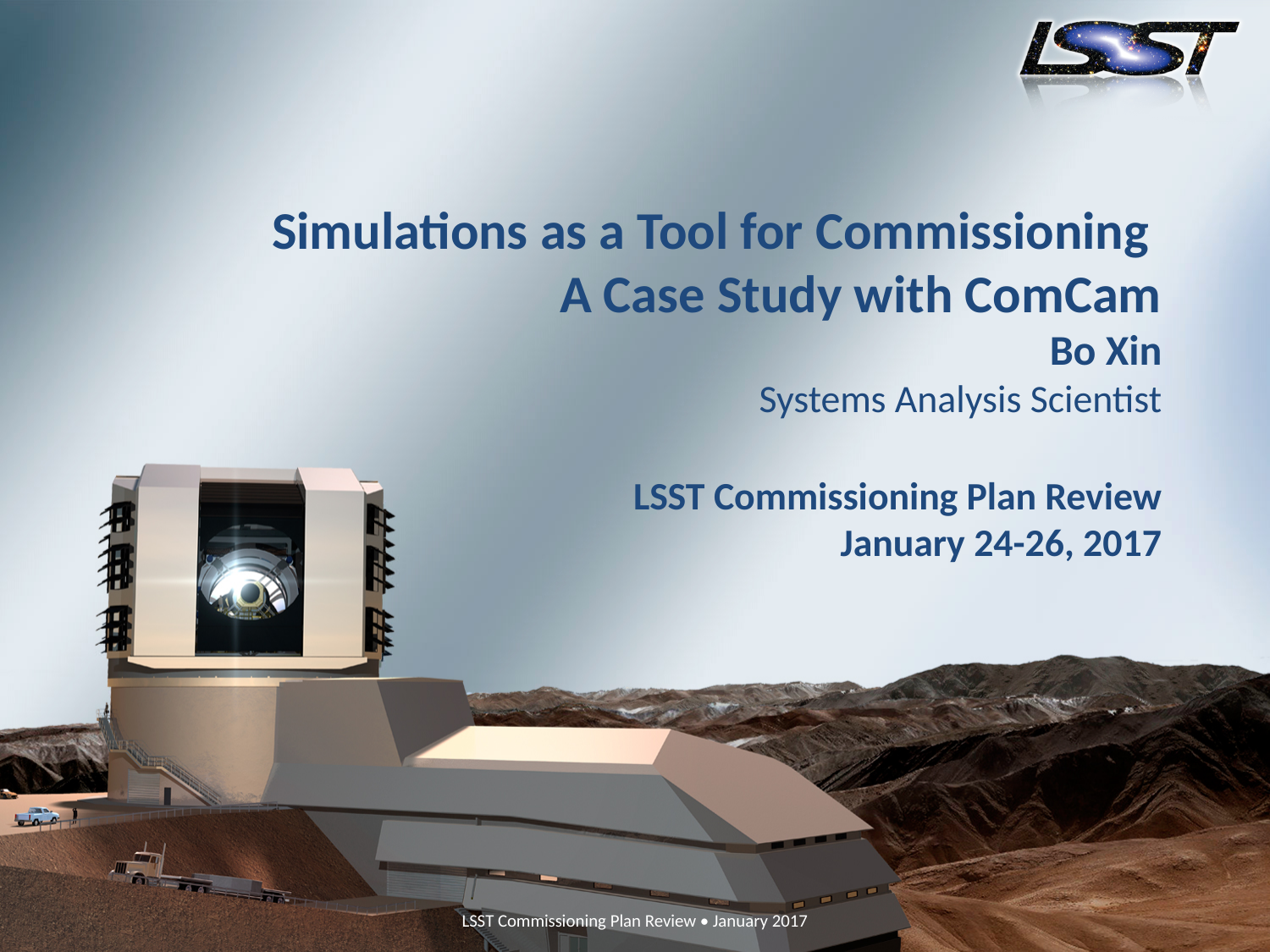

# Simulations as a Tool for Commissioning A Case Study with ComCam Bo Xin Systems Analysis Scientist LSST Commissioning Plan Review January 24-26, 2017